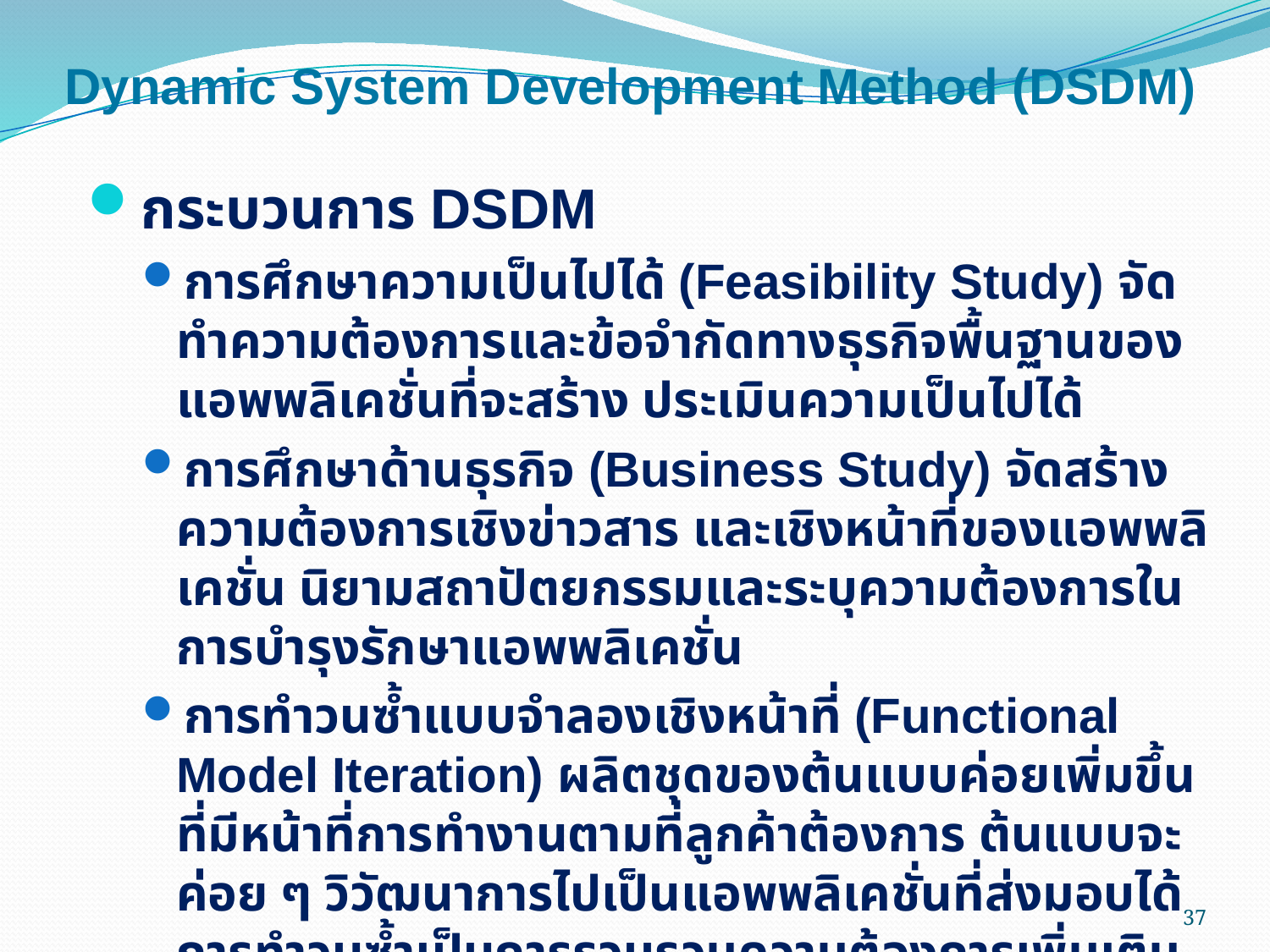

# Dynamic System Development Method (DSDM)
กระบวนการ DSDM
การศึกษาความเป็นไปได้ (Feasibility Study) จัดทำความต้องการและข้อจำกัดทางธุรกิจพื้นฐานของแอพพลิเคชั่นที่จะสร้าง ประเมินความเป็นไปได้
การศึกษาด้านธุรกิจ (Business Study) จัดสร้างความต้องการเชิงข่าวสาร และเชิงหน้าที่ของแอพพลิเคชั่น นิยามสถาปัตยกรรมและระบุความต้องการในการบำรุงรักษาแอพพลิเคชั่น
การทำวนซ้ำแบบจำลองเชิงหน้าที่ (Functional Model Iteration) ผลิตชุดของต้นแบบค่อยเพิ่มขึ้น ที่มีหน้าที่การทำงานตามที่ลูกค้าต้องการ ต้นแบบจะค่อย ๆ วิวัฒนาการไปเป็นแอพพลิเคชั่นที่ส่งมอบได้ การทำวนซ้ำเป็นการรวบรวมความต้องการเพิ่มเติมจากการตอบสนองกลับมาของผู้ใช้

37